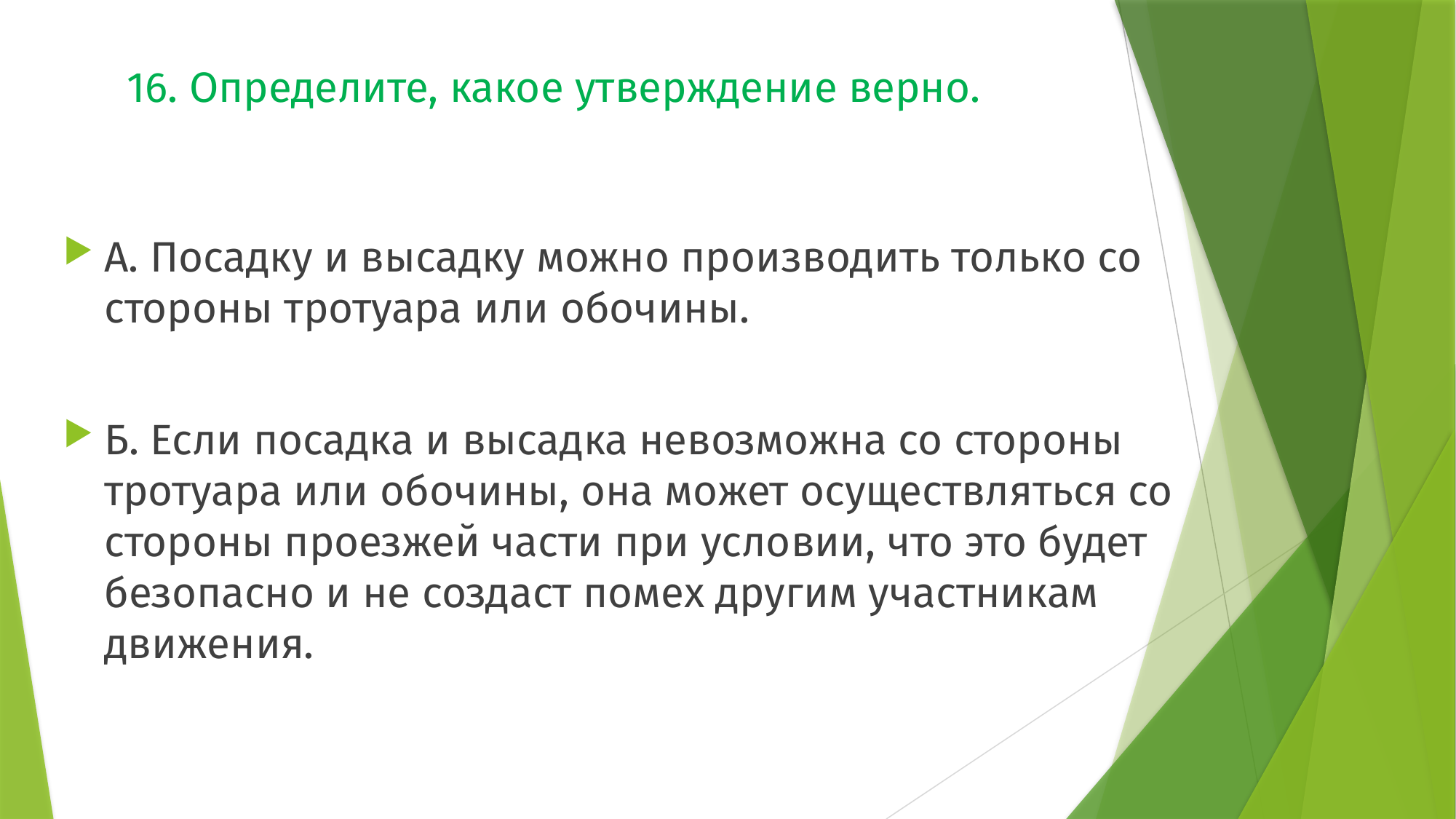

16. Определите, какое утверждение верно.
А. Посадку и высадку можно производить только со стороны тротуара или обочины.

Б. Если посадка и высадка невозможна со стороны тротуара или обочины, она может осуществляться со стороны проезжей части при условии, что это будет безопасно и не создаст помех другим участникам движения.